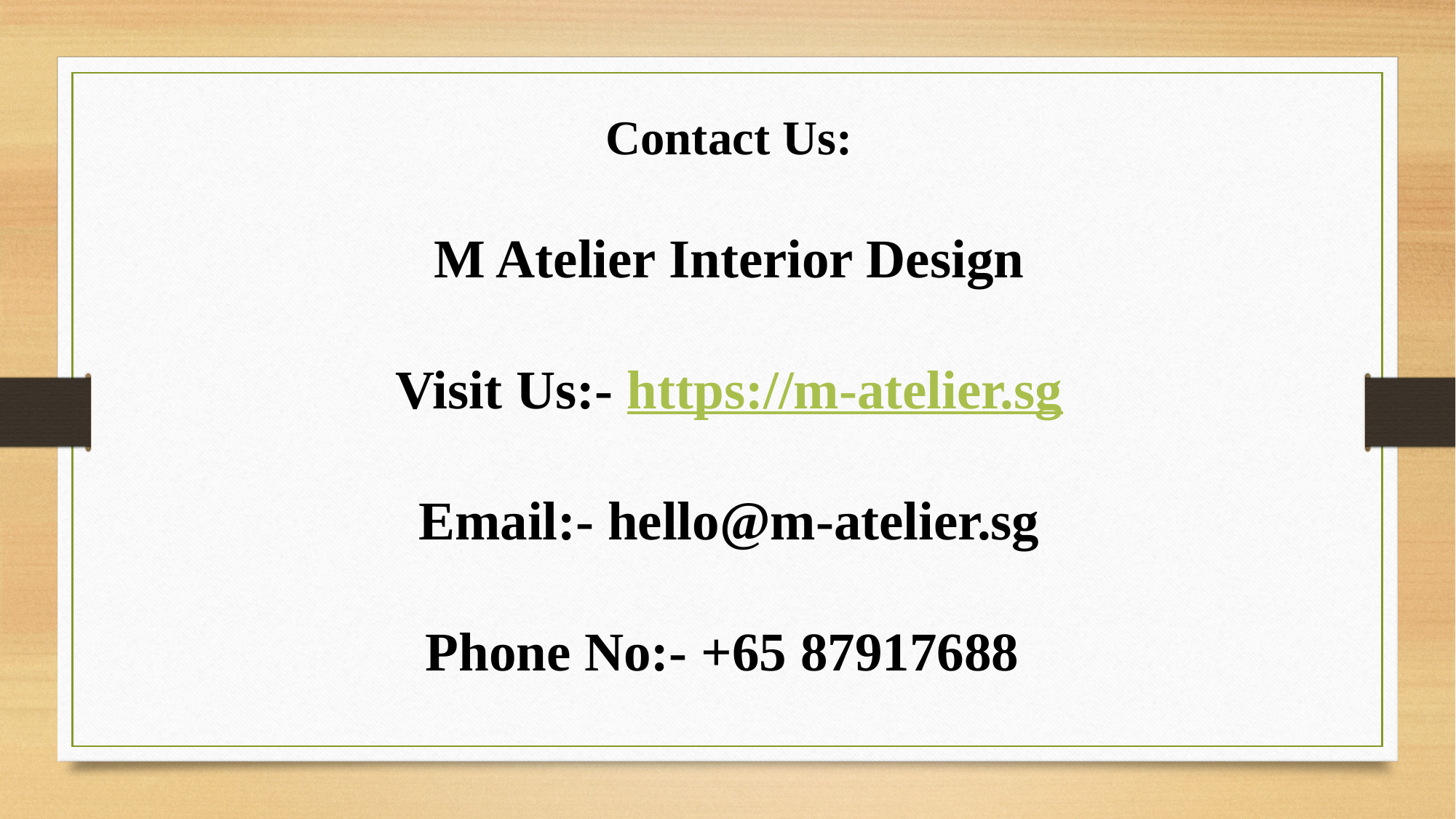

Contact Us:

M Atelier Interior Design

Visit Us:- https://m-atelier.sg

Email:- hello@m-atelier.sg

Phone No:- +65 87917688